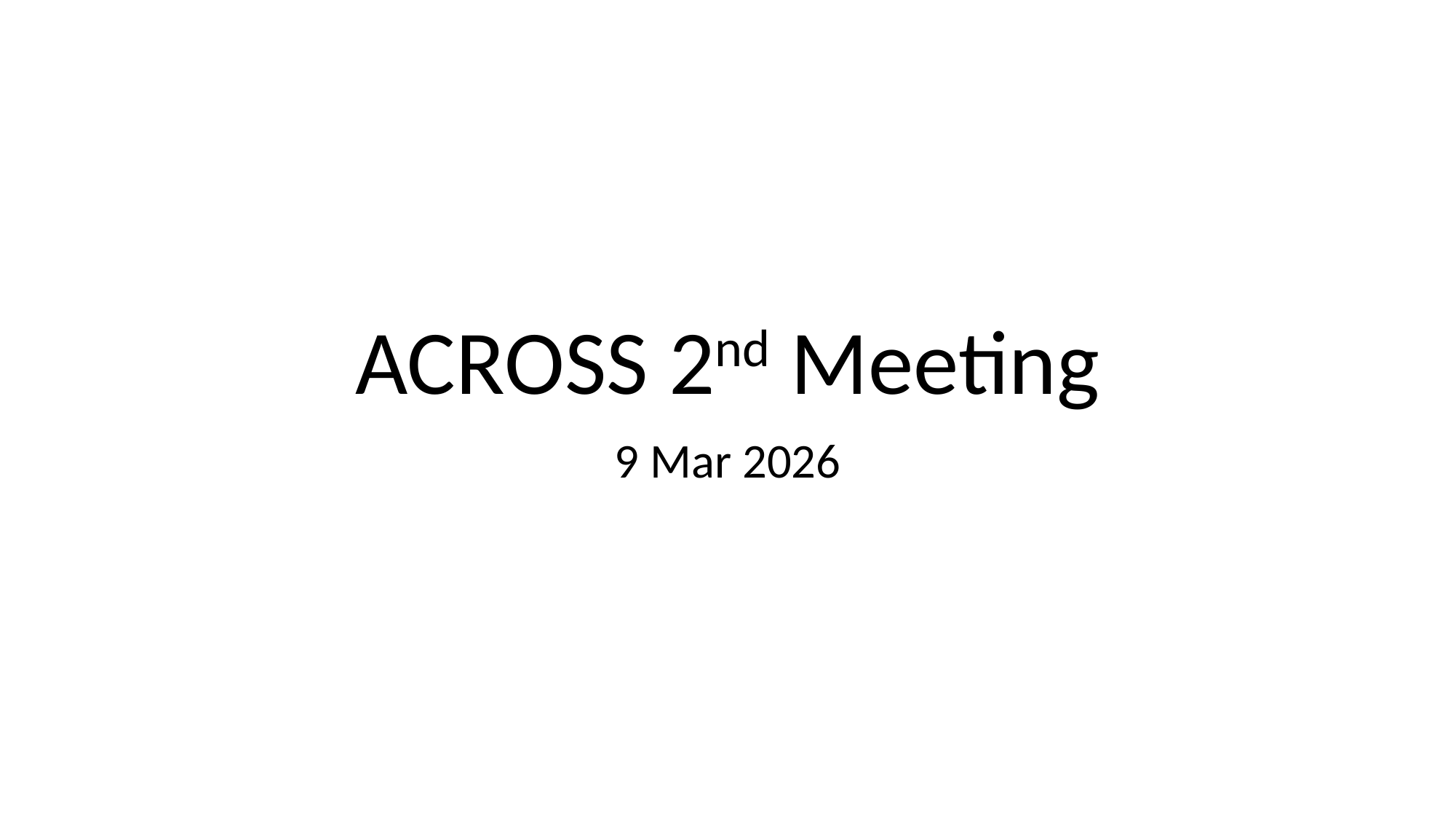

# ACROSS 2nd Meeting
9 Mar 2026